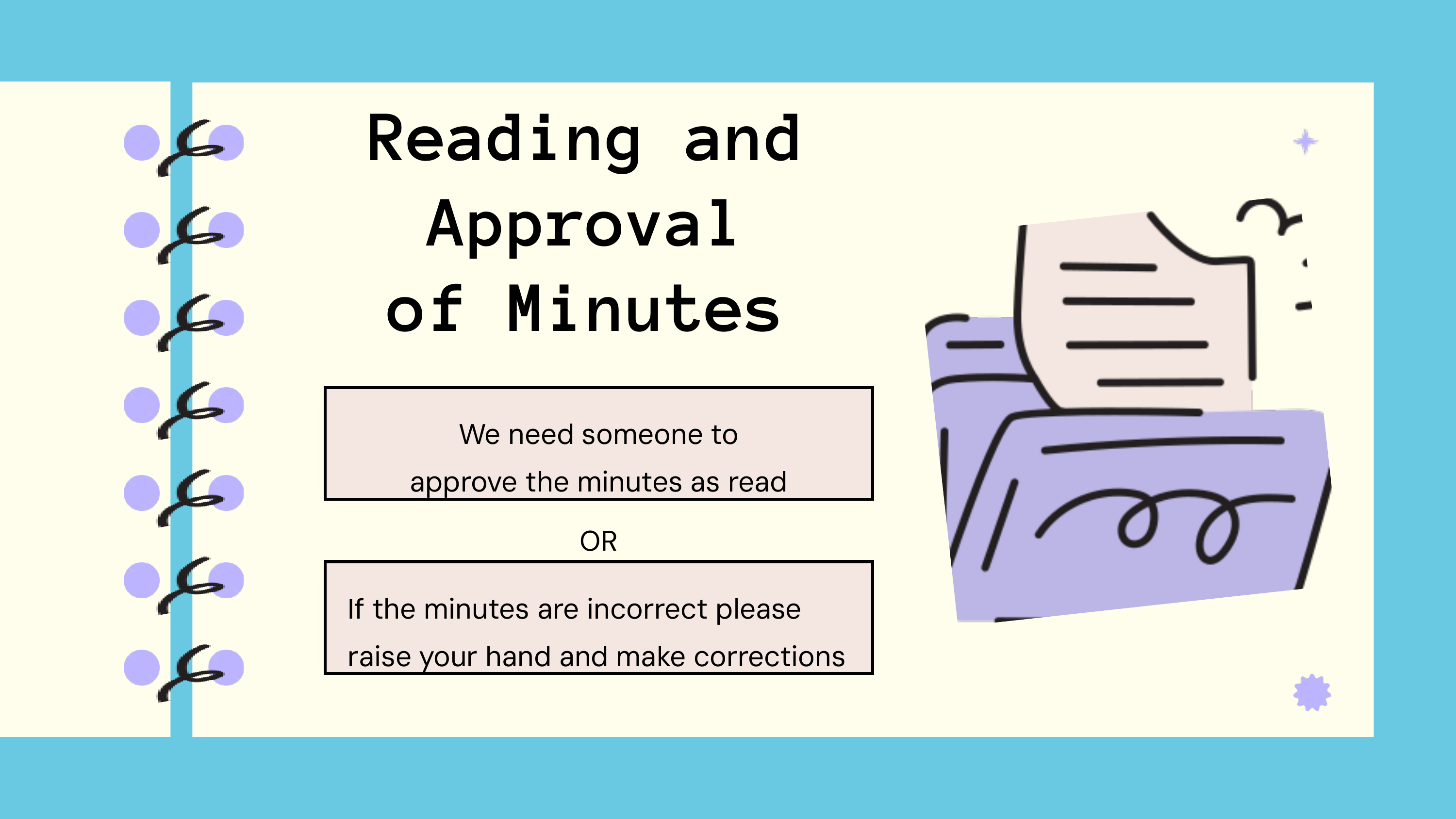

Reading and Approval
of Minutes

We need someone to approve the minutes as read

OR

If the minutes are incorrect please raise your hand and make corrections